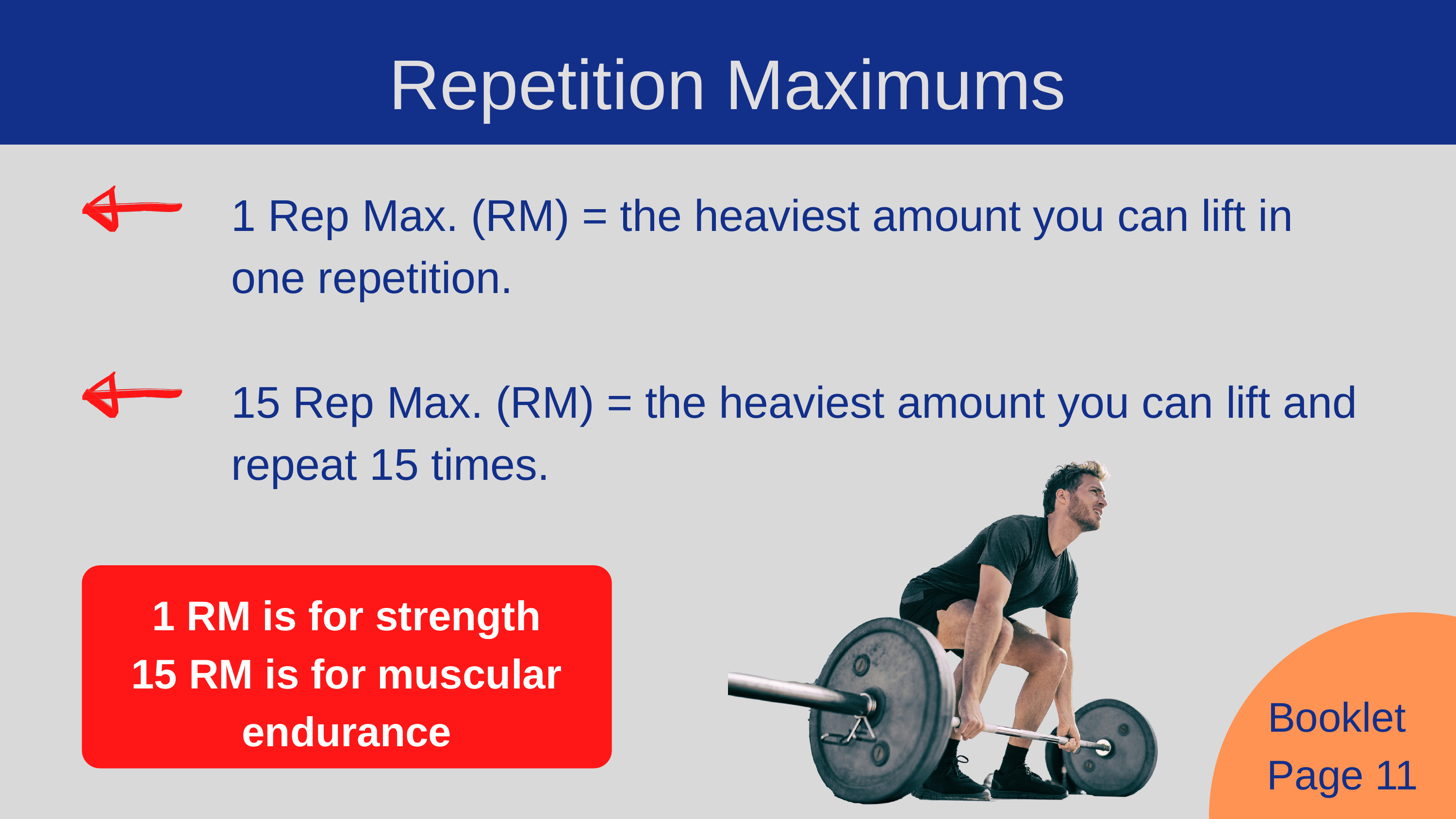

Repetition Maximums

1 Rep Max. (RM) = the heaviest amount you can lift in one repetition.

15 Rep Max. (RM) = the heaviest amount you can lift and repeat 15 times.

1 RM is for strength
15 RM is for muscular endurance

Booklet
Page 11